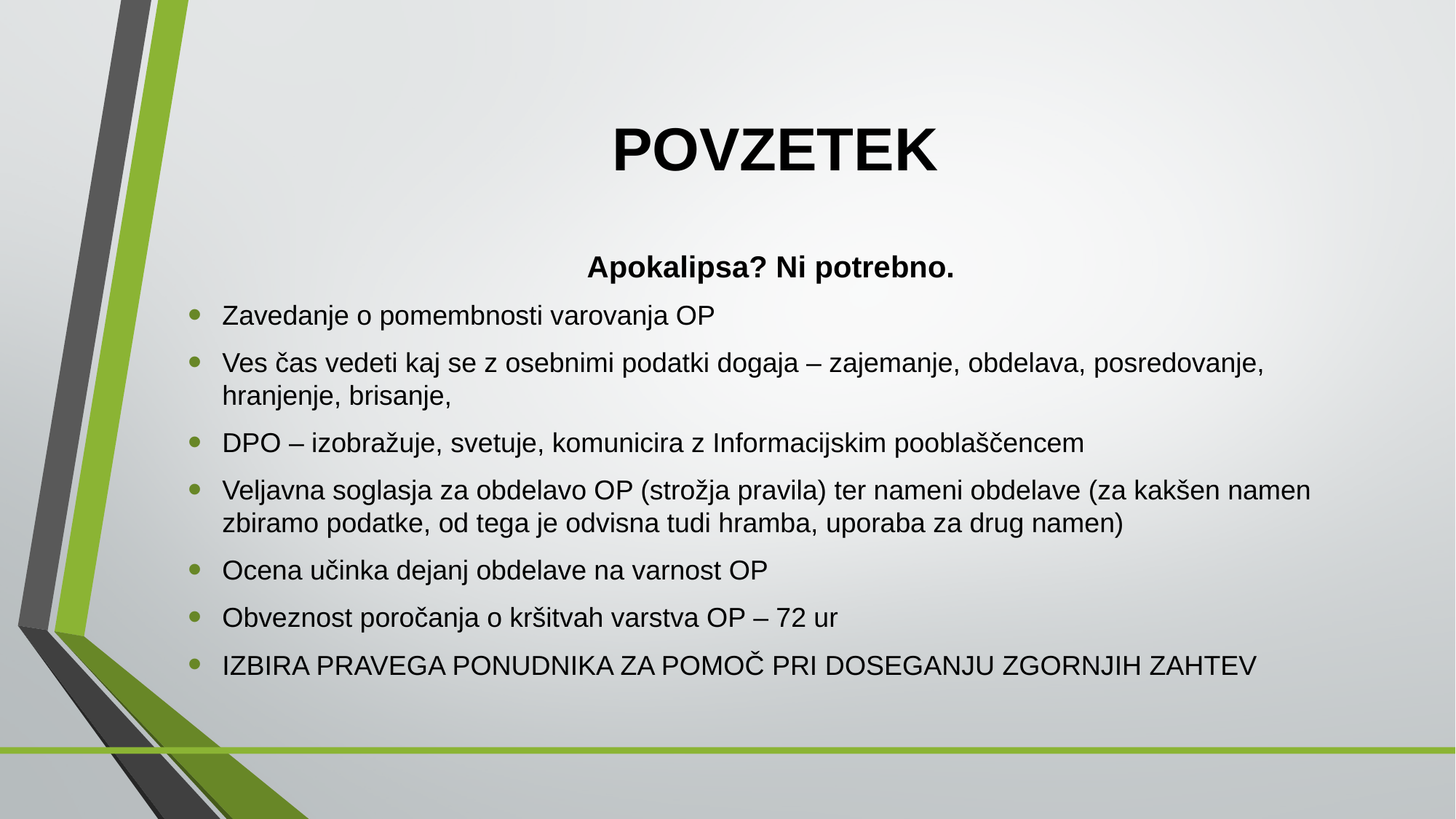

# POVZETEK
Apokalipsa? Ni potrebno.
Zavedanje o pomembnosti varovanja OP
Ves čas vedeti kaj se z osebnimi podatki dogaja – zajemanje, obdelava, posredovanje, hranjenje, brisanje,
DPO – izobražuje, svetuje, komunicira z Informacijskim pooblaščencem
Veljavna soglasja za obdelavo OP (strožja pravila) ter nameni obdelave (za kakšen namen zbiramo podatke, od tega je odvisna tudi hramba, uporaba za drug namen)
Ocena učinka dejanj obdelave na varnost OP
Obveznost poročanja o kršitvah varstva OP – 72 ur
IZBIRA PRAVEGA PONUDNIKA ZA POMOČ PRI DOSEGANJU ZGORNJIH ZAHTEV